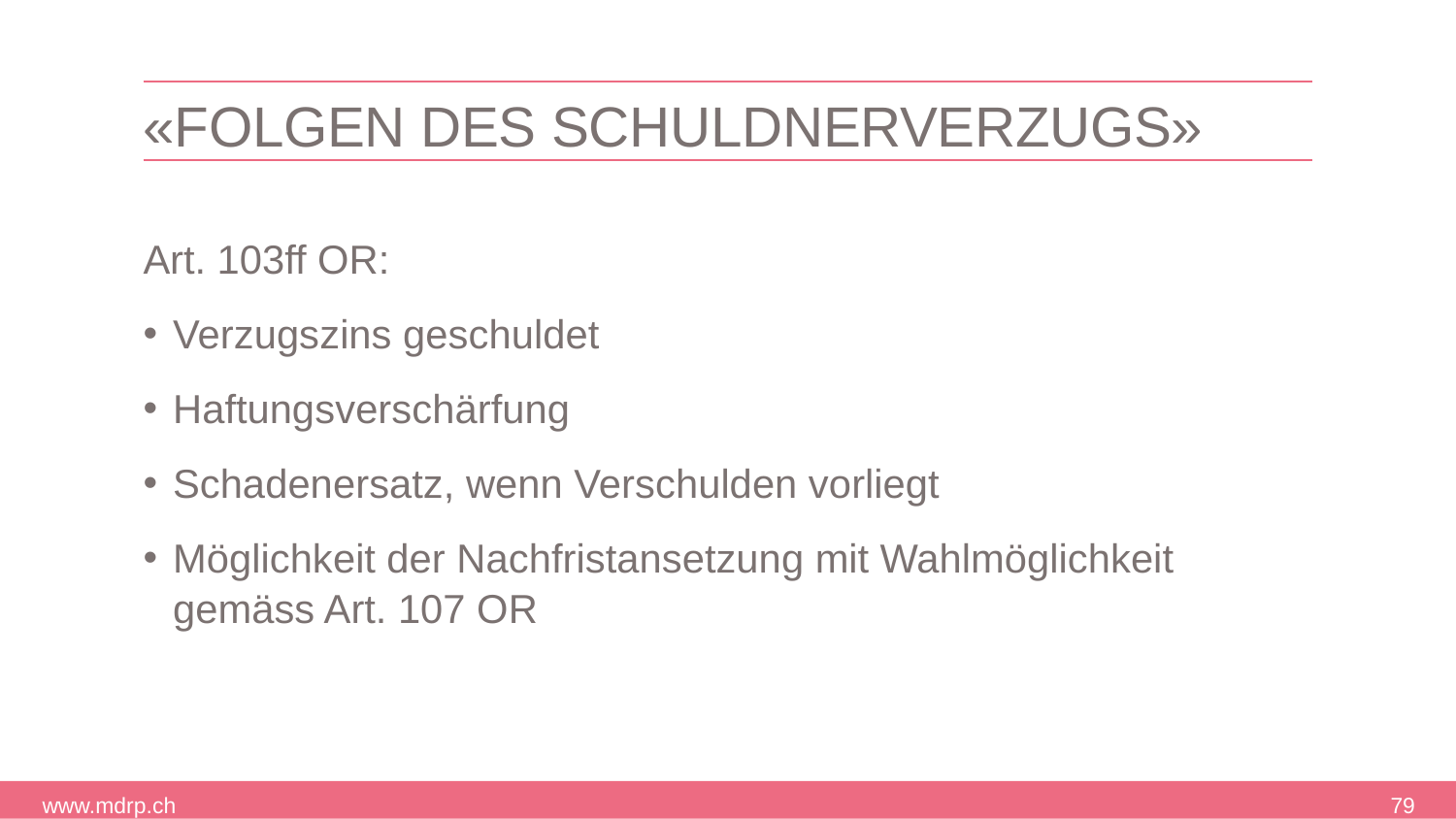

# «Folgen des Schuldnerverzugs»
Art. 103ff OR:
Verzugszins geschuldet
Haftungsverschärfung
Schadenersatz, wenn Verschulden vorliegt
Möglichkeit der Nachfristansetzung mit Wahlmöglichkeit gemäss Art. 107 OR
79